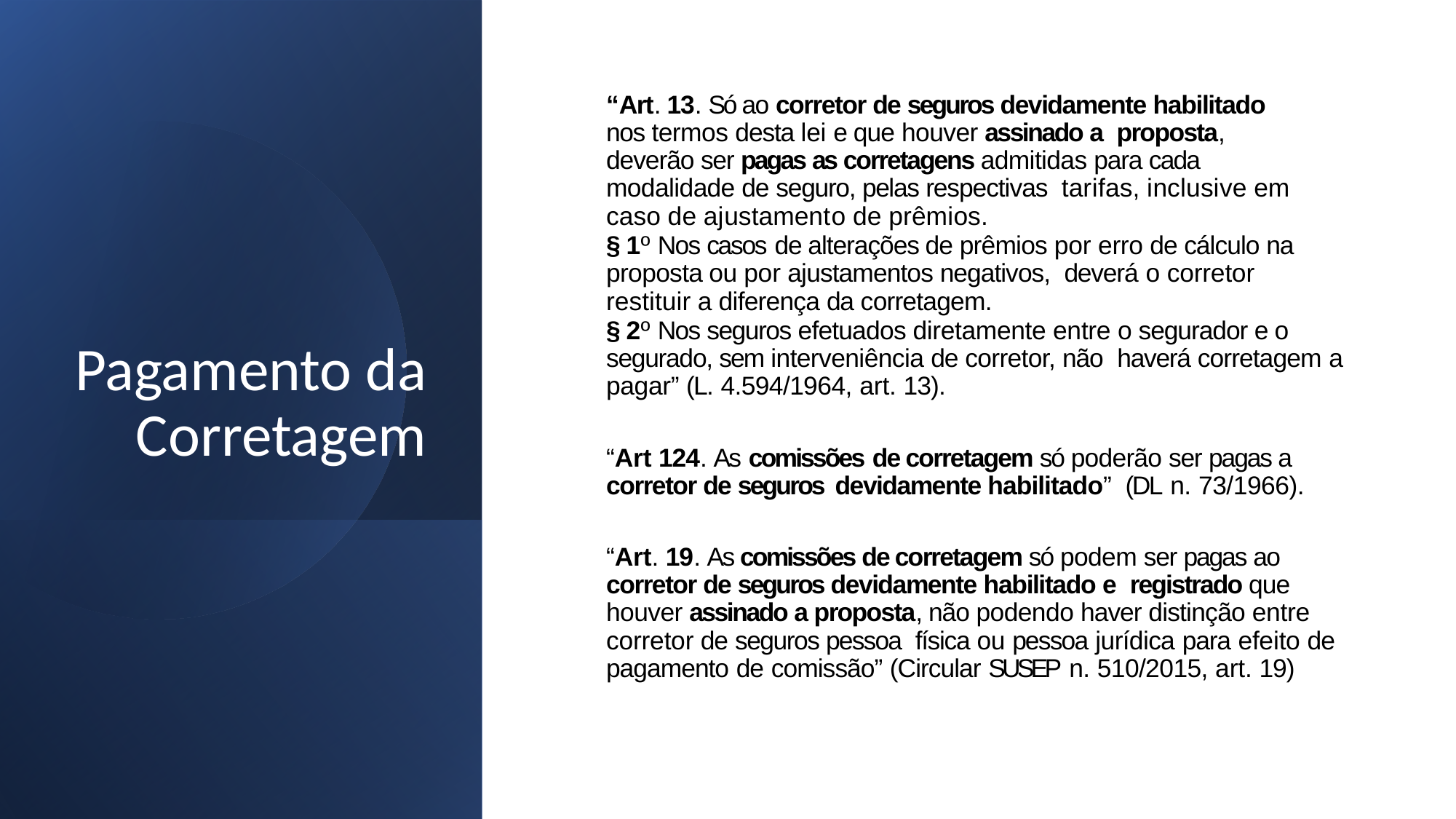

# Pagamento da Corretagem
“Art. 13. Só ao corretor de seguros devidamente habilitado nos termos desta lei e que houver assinado a  proposta, deverão ser pagas as corretagens admitidas para cada modalidade de seguro, pelas respectivas  tarifas, inclusive em caso de ajustamento de prêmios.
§ 1º Nos casos de alterações de prêmios por erro de cálculo na proposta ou por ajustamentos negativos,  deverá o corretor restituir a diferença da corretagem.
§ 2º Nos seguros efetuados diretamente entre o segurador e o segurado, sem interveniência de corretor, não  haverá corretagem a pagar” (L. 4.594/1964, art. 13).

“Art 124. As comissões de corretagem só poderão ser pagas a corretor de seguros devidamente habilitado”  (DL n. 73/1966).

“Art. 19. As comissões de corretagem só podem ser pagas ao corretor de seguros devidamente habilitado e  registrado que houver assinado a proposta, não podendo haver distinção entre corretor de seguros pessoa  física ou pessoa jurídica para efeito de pagamento de comissão” (Circular SUSEP n. 510/2015, art. 19)